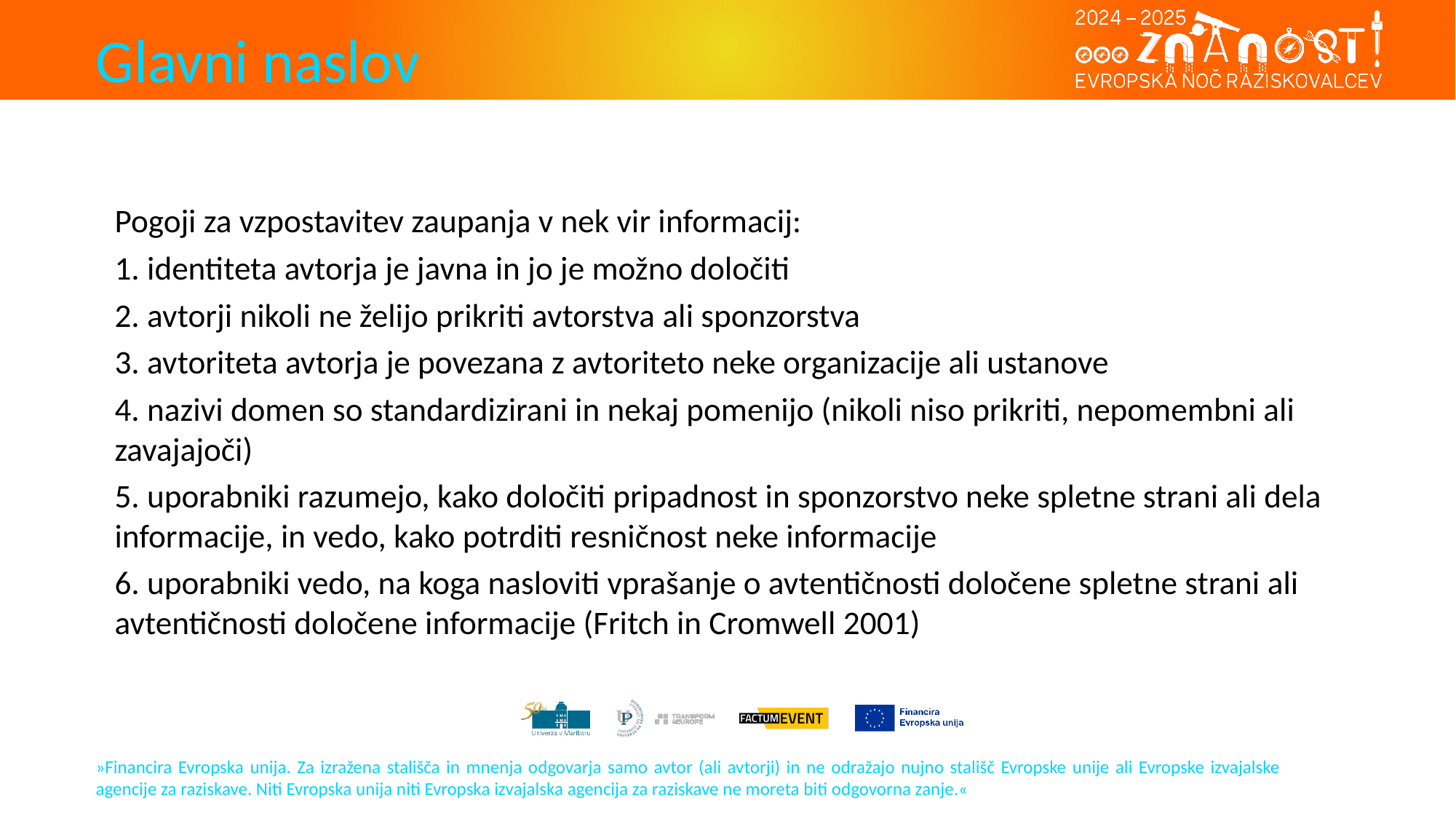

#
Pogoji za vzpostavitev zaupanja v nek vir informacij:
1. identiteta avtorja je javna in jo je možno določiti
2. avtorji nikoli ne želijo prikriti avtorstva ali sponzorstva
3. avtoriteta avtorja je povezana z avtoriteto neke organizacije ali ustanove
4. nazivi domen so standardizirani in nekaj pomenijo (nikoli niso prikriti, nepomembni ali zavajajoči)
5. uporabniki razumejo, kako določiti pripadnost in sponzorstvo neke spletne strani ali dela informacije, in vedo, kako potrditi resničnost neke informacije
6. uporabniki vedo, na koga nasloviti vprašanje o avtentičnosti določene spletne strani ali avtentičnosti določene informacije (Fritch in Cromwell 2001)
9